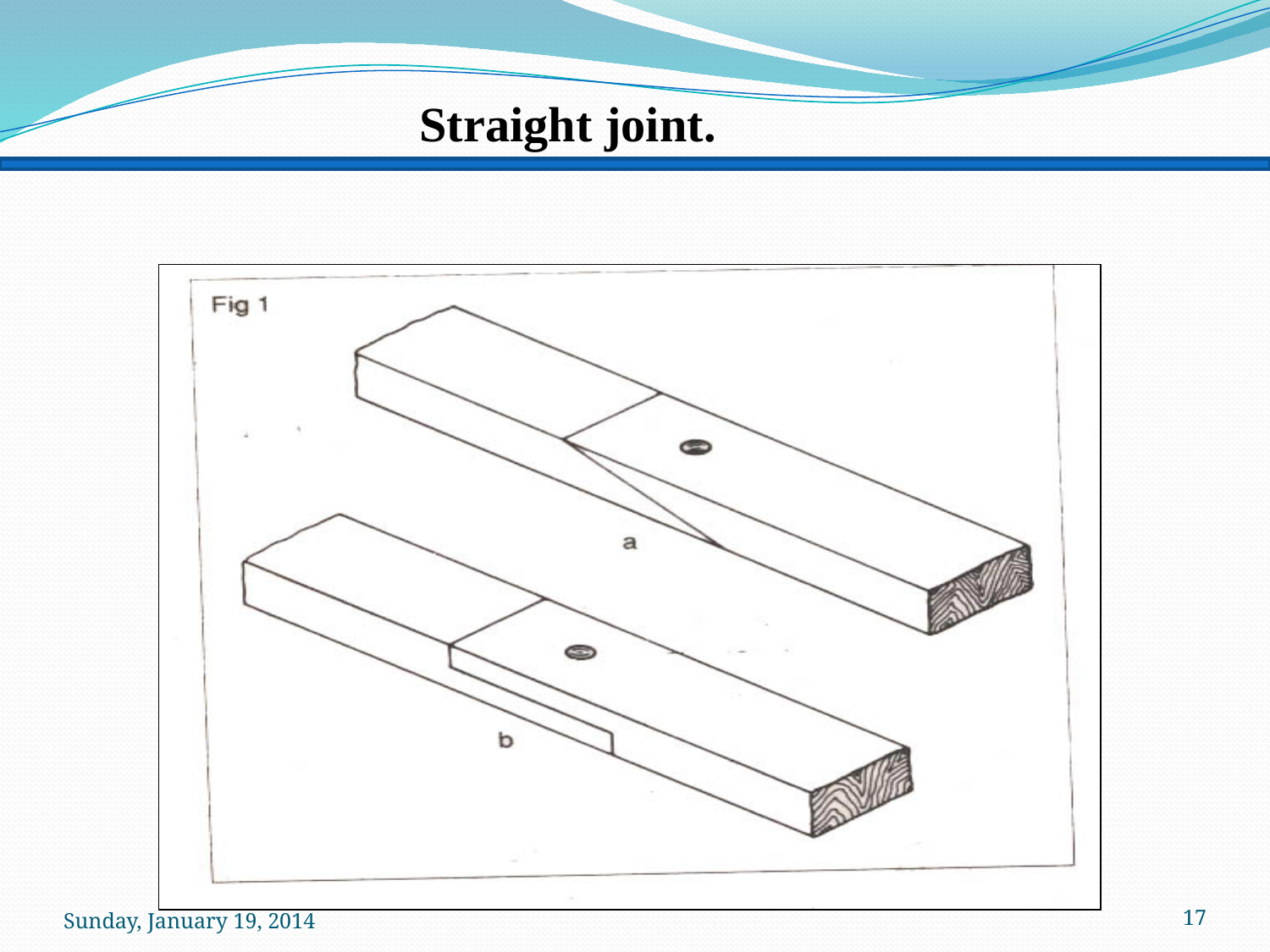

Straight joint.

Sunday, January 19, 2014
17